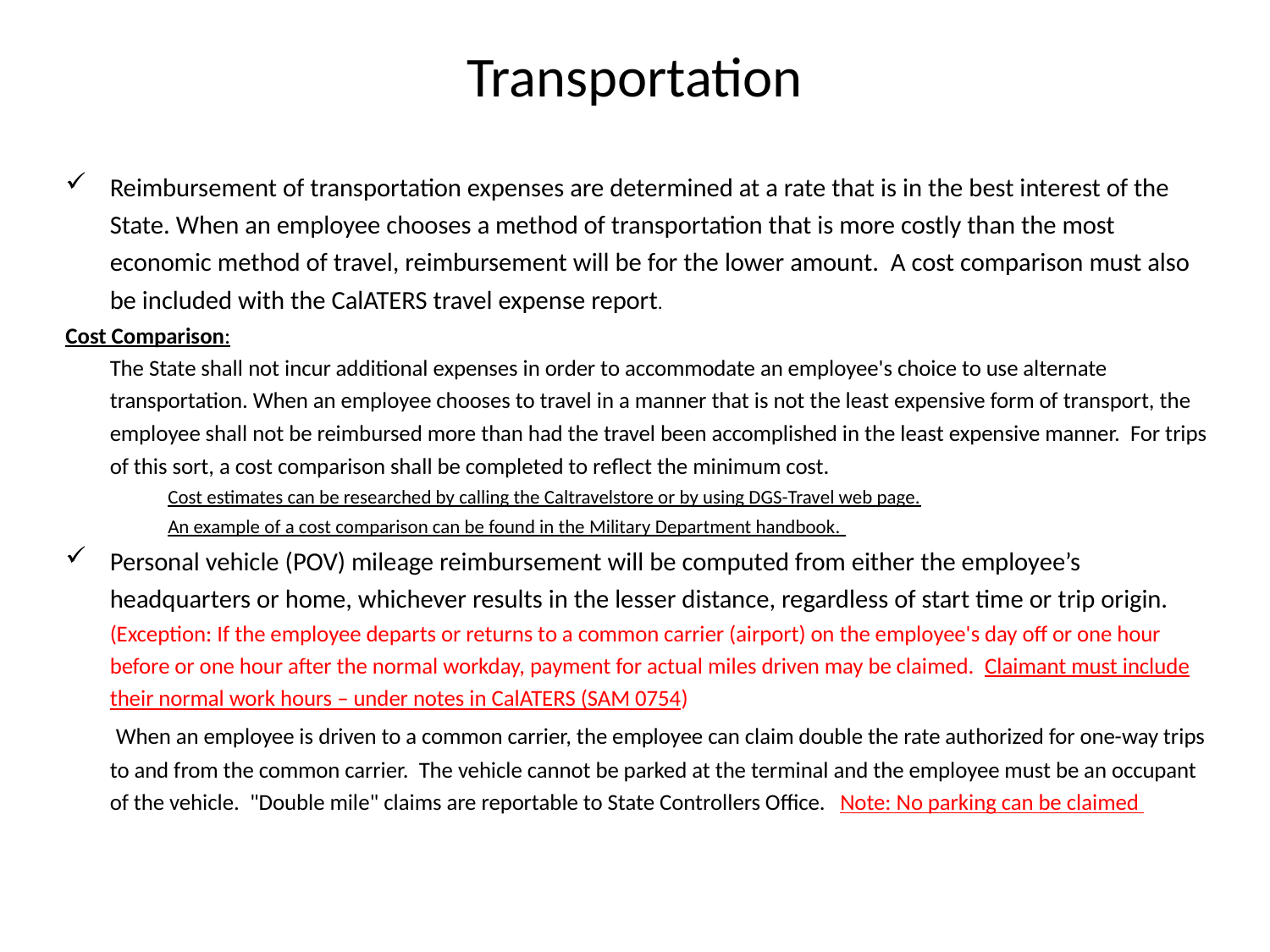

# Transportation
Reimbursement of transportation expenses are determined at a rate that is in the best interest of the State. When an employee chooses a method of transportation that is more costly than the most economic method of travel, reimbursement will be for the lower amount.  A cost comparison must also be included with the CalATERS travel expense report.
Cost Comparison:
The State shall not incur additional expenses in order to accommodate an employee's choice to use alternate transportation. When an employee chooses to travel in a manner that is not the least expensive form of transport, the employee shall not be reimbursed more than had the travel been accomplished in the least expensive manner.  For trips of this sort, a cost comparison shall be completed to reflect the minimum cost.
Cost estimates can be researched by calling the Caltravelstore or by using DGS-Travel web page.
An example of a cost comparison can be found in the Military Department handbook.
Personal vehicle (POV) mileage reimbursement will be computed from either the employee’s headquarters or home, whichever results in the lesser distance, regardless of start time or trip origin.   (Exception: If the employee departs or returns to a common carrier (airport) on the employee's day off or one hour before or one hour after the normal workday, payment for actual miles driven may be claimed.  Claimant must include their normal work hours – under notes in CalATERS (SAM 0754)
	 When an employee is driven to a common carrier, the employee can claim double the rate authorized for one-way trips to and from the common carrier.  The vehicle cannot be parked at the terminal and the employee must be an occupant of the vehicle.  "Double mile" claims are reportable to State Controllers Office. 	Note: No parking can be claimed